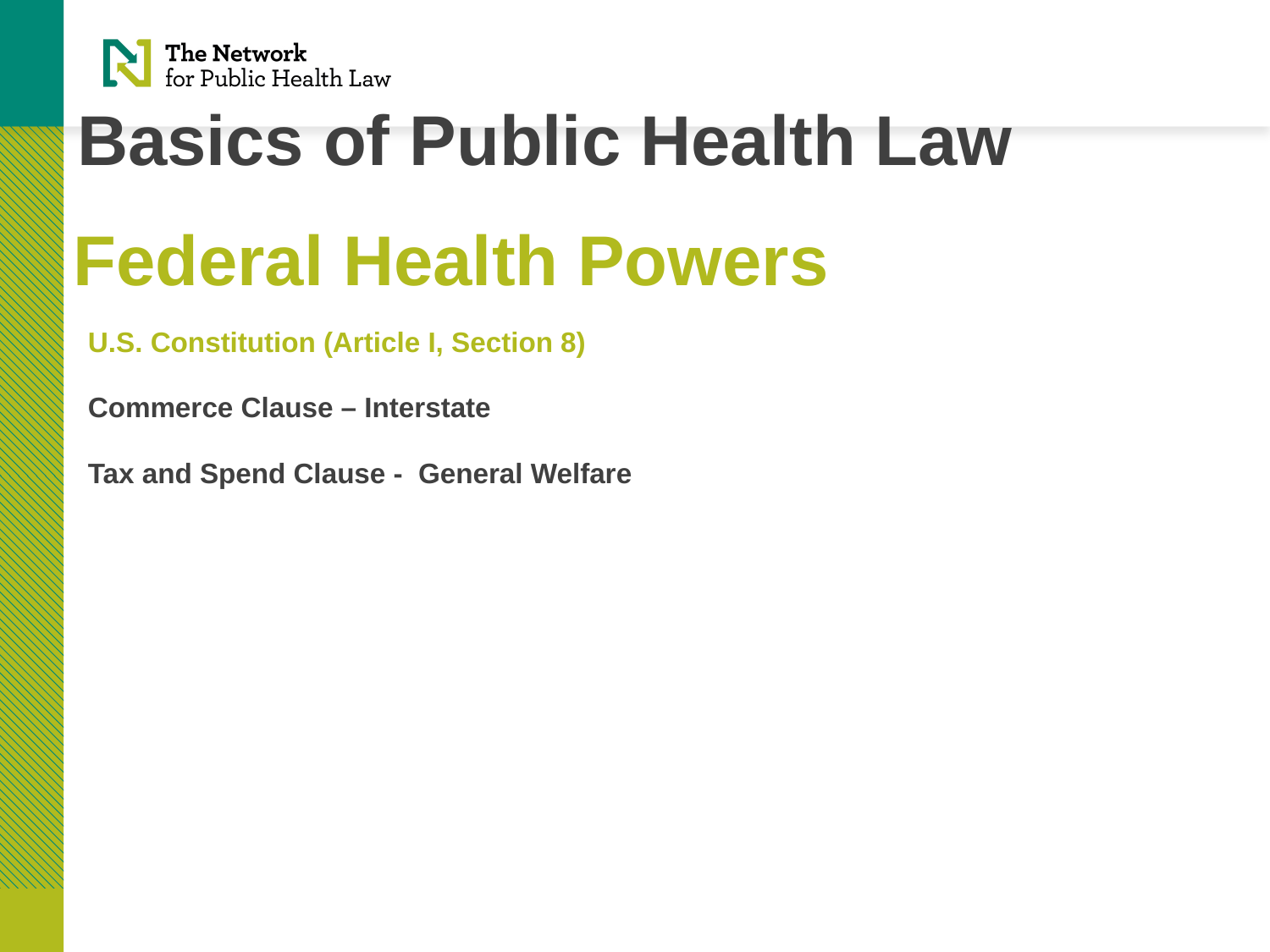

# Basics of Public Health Law
Federal Health Powers
U.S. Constitution (Article I, Section 8)
Commerce Clause – Interstate
Tax and Spend Clause -  General Welfare